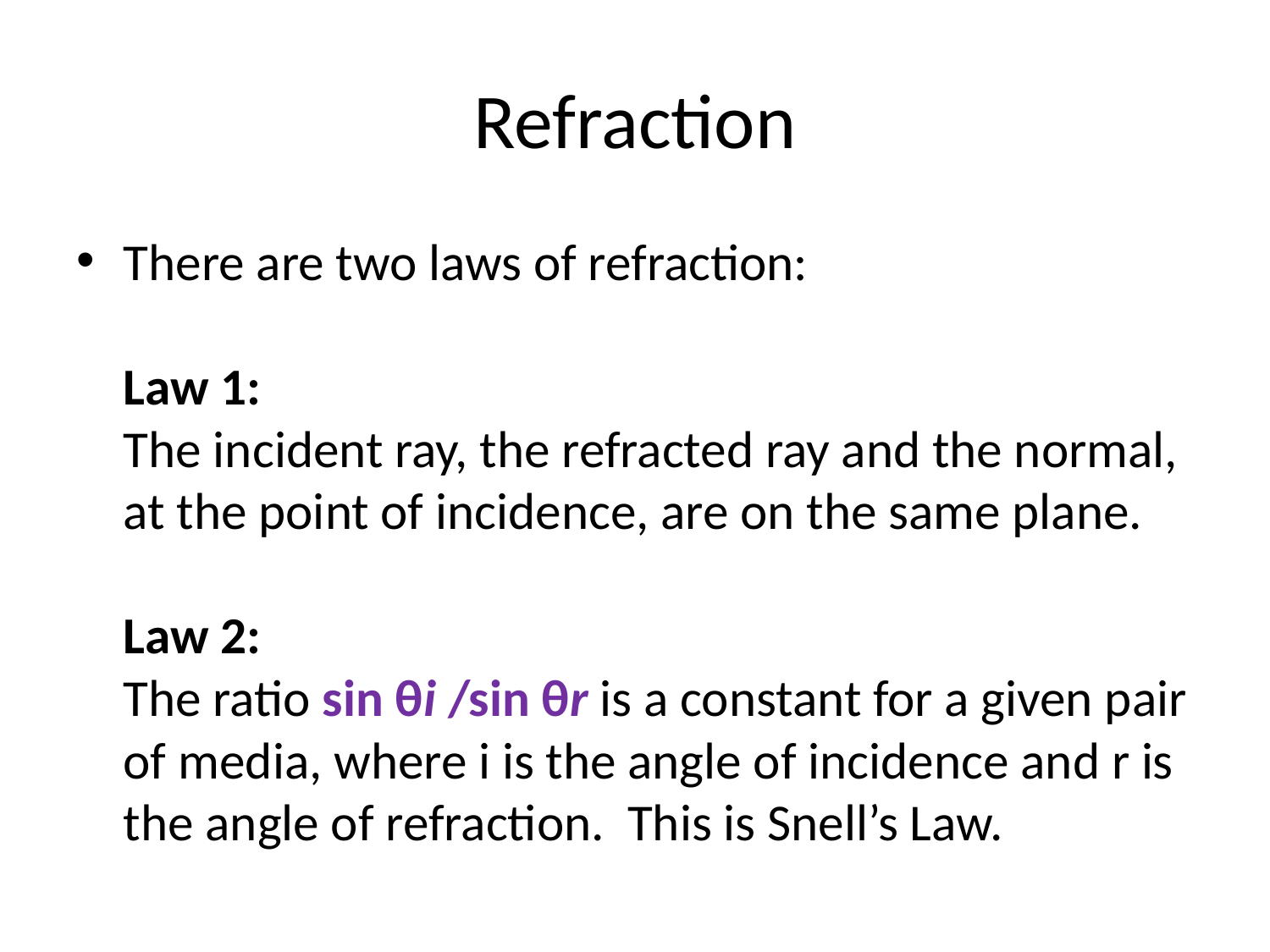

# Refraction
There are two laws of refraction:
Law 1:
The incident ray, the refracted ray and the normal, at the point of incidence, are on the same plane.
Law 2:
The ratio sin θi /sin θr is a constant for a given pair of media, where i is the angle of incidence and r is the angle of refraction.  This is Snell’s Law.